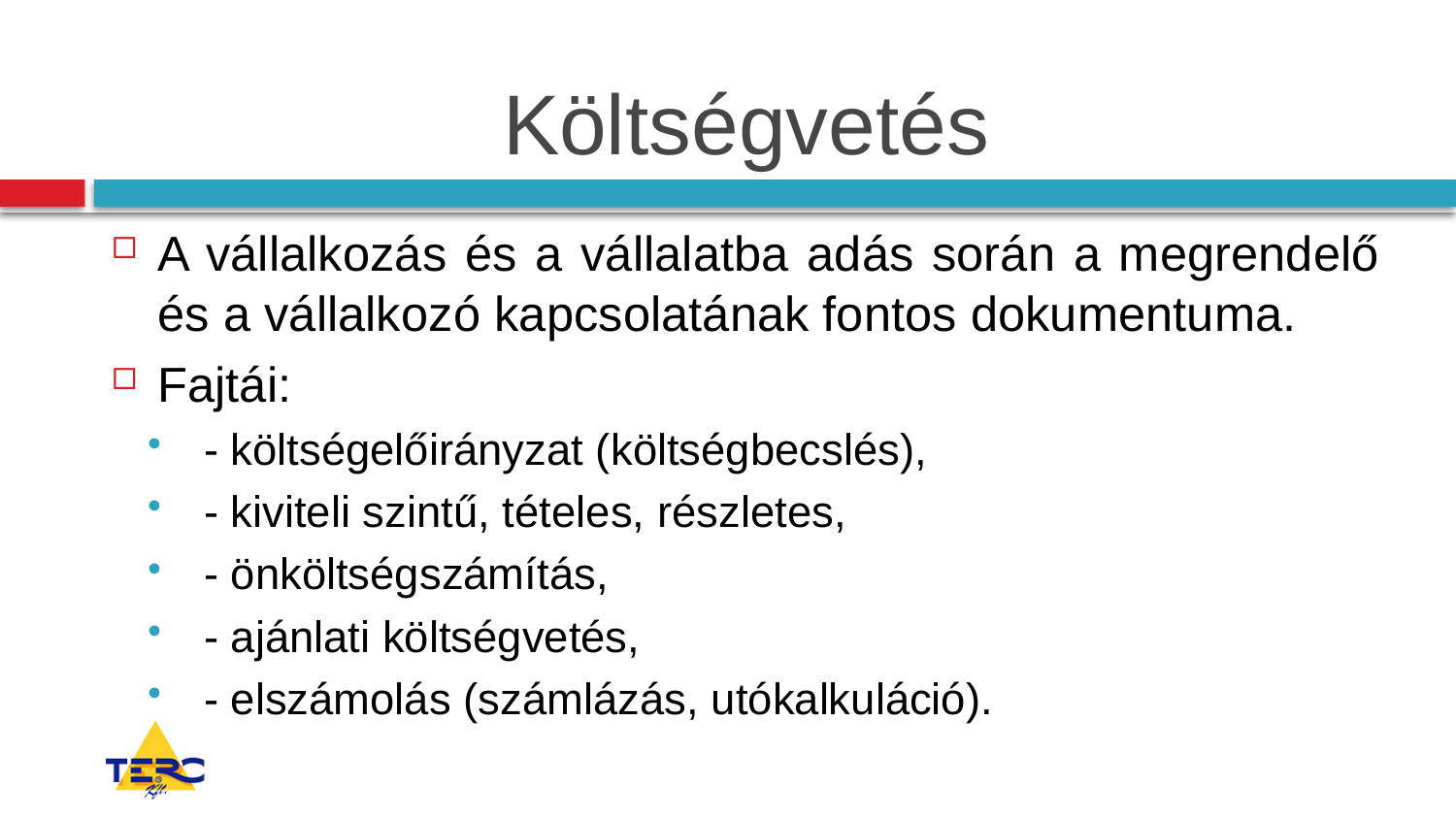

# Költségvetés
A vállalkozás és a vállalatba adás során a megrendelő és a vállalkozó kapcsolatának fontos dokumentuma.
Fajtái:
- költségelőirányzat (költségbecslés),
- kiviteli szintű, tételes, részletes,
- önköltségszámítás,
- ajánlati költségvetés,
- elszámolás (számlázás, utókalkuláció).